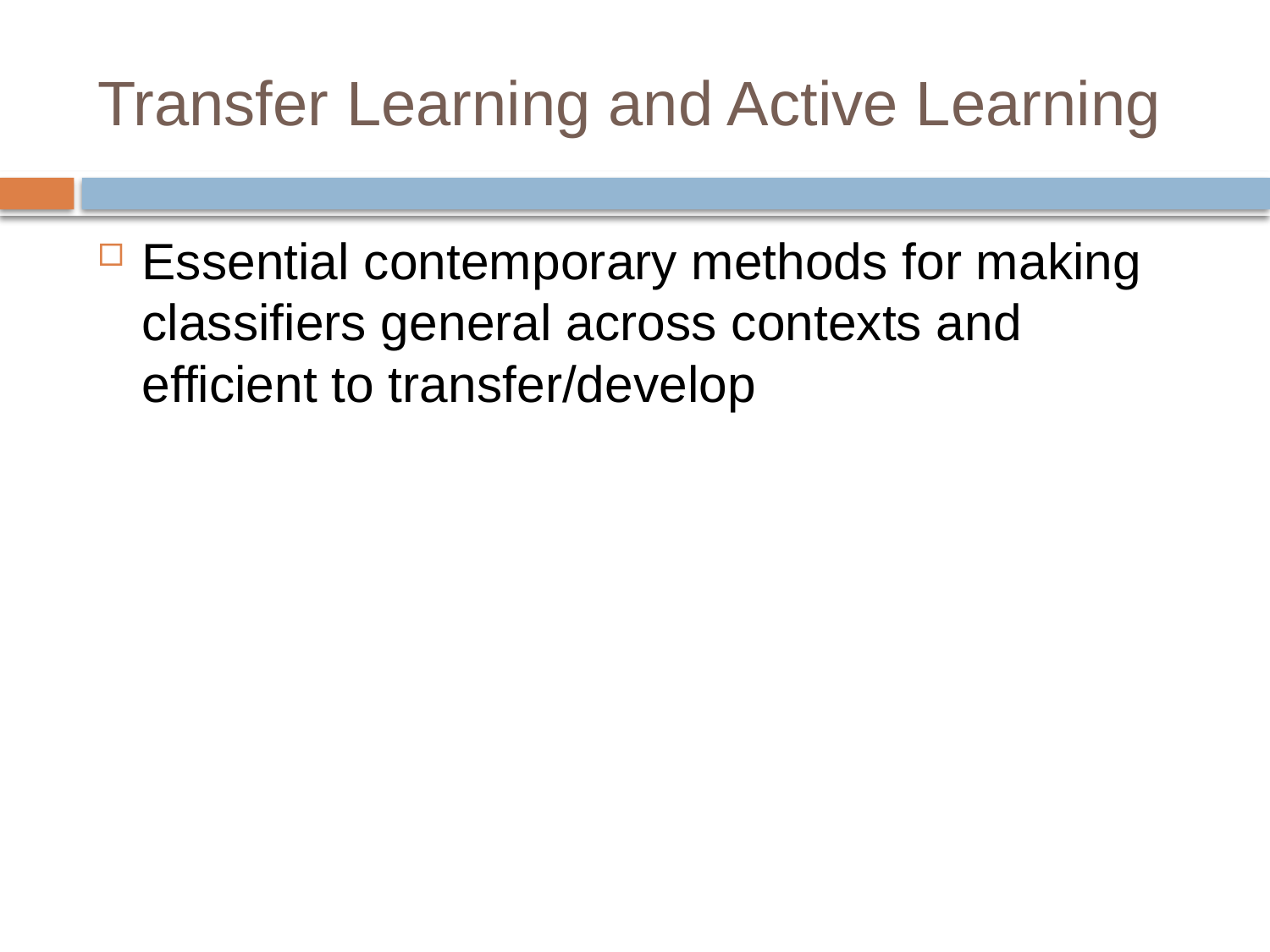

# Transfer Learning and Active Learning
Essential contemporary methods for making classifiers general across contexts and efficient to transfer/develop